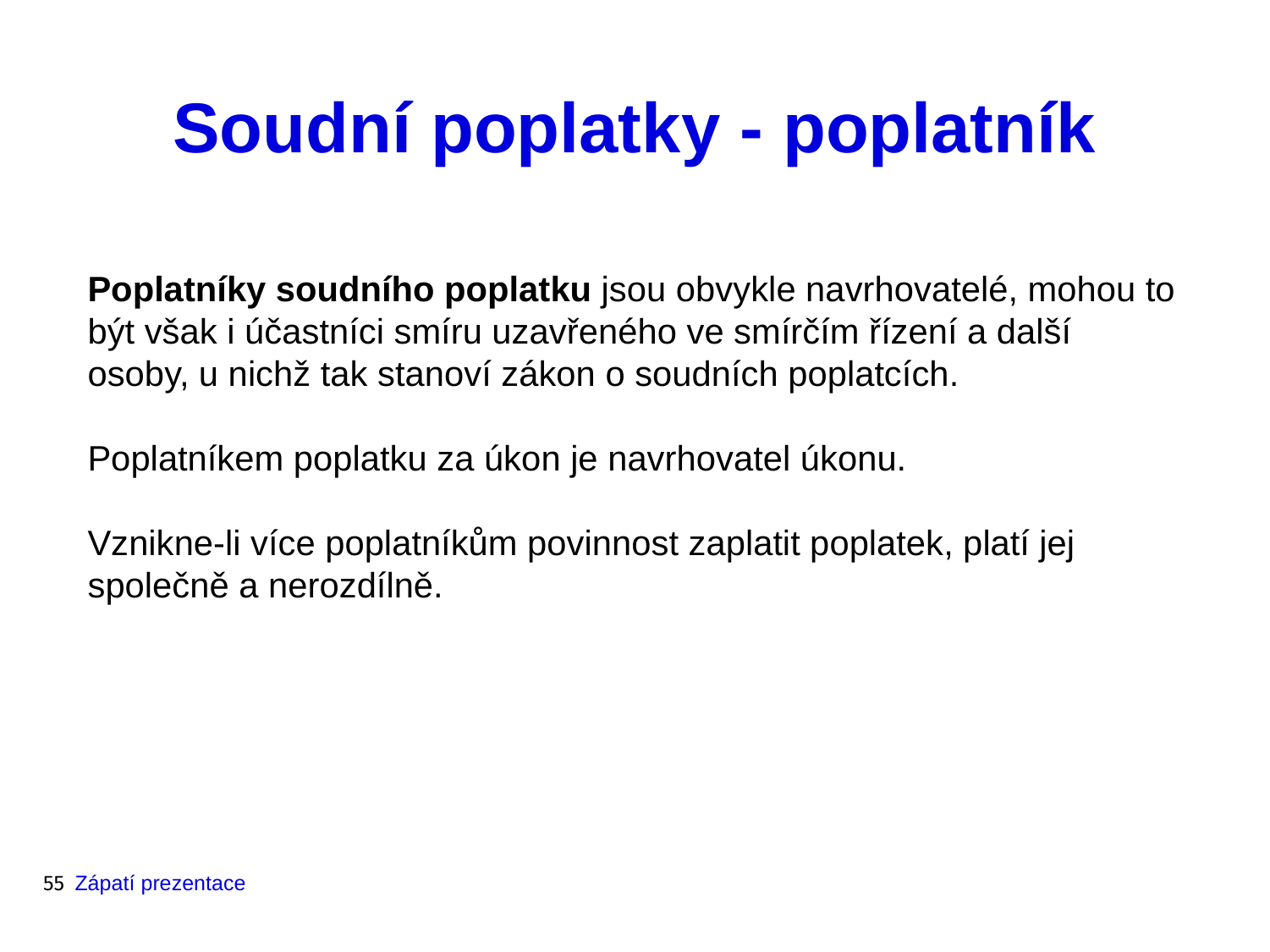

Soudní poplatky - poplatník
Poplatníky soudního poplatku jsou obvykle navrhovatelé, mohou to být však i účastníci smíru uzavřeného ve smírčím řízení a další osoby, u nichž tak stanoví zákon o soudních poplatcích.

Poplatníkem poplatku za úkon je navrhovatel úkonu.

Vznikne-li více poplatníkům povinnost zaplatit poplatek, platí jej společně a nerozdílně.
55
Zápatí prezentace